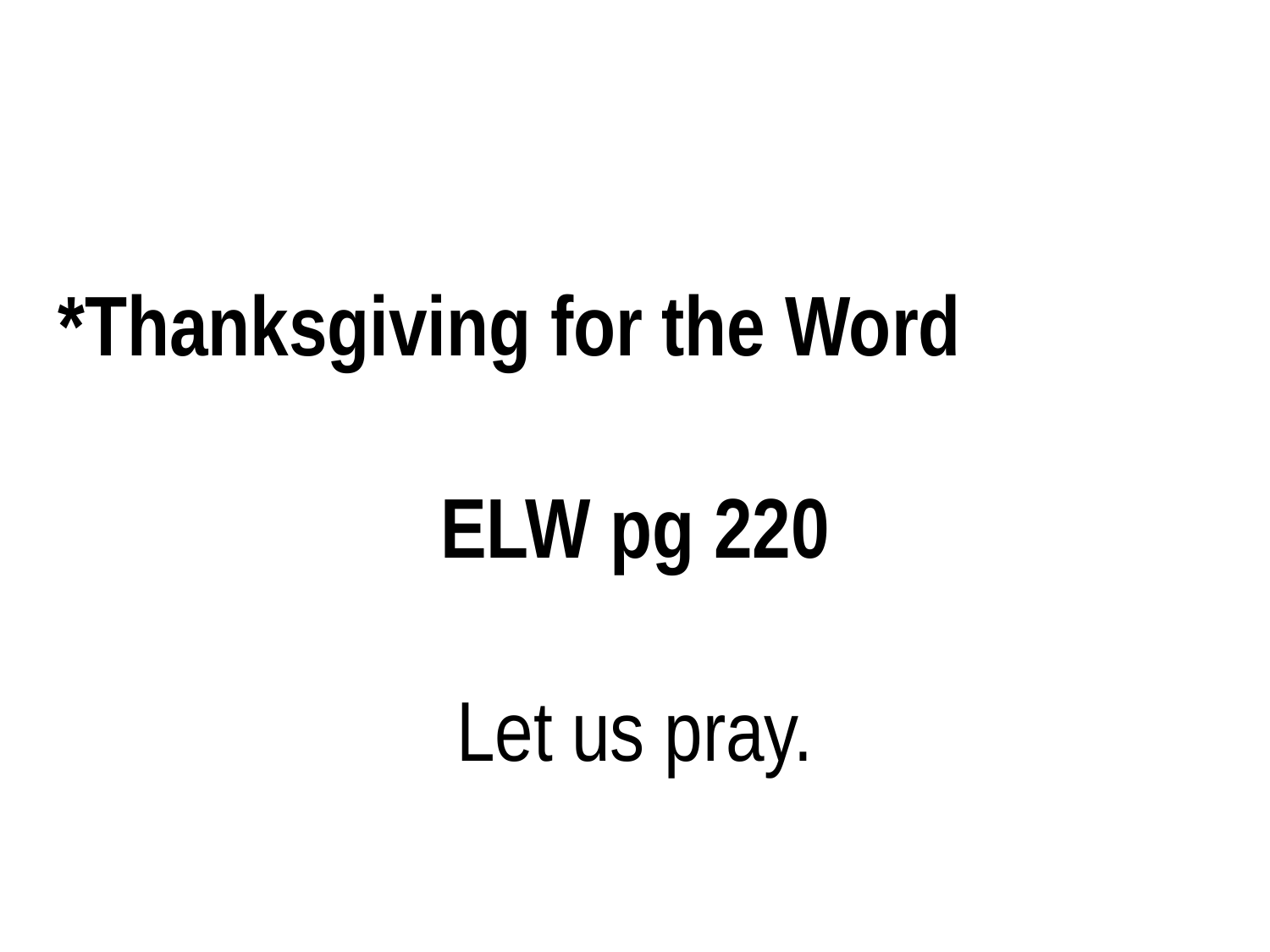

*Thanksgiving for the Word                                                                         ELW pg 220

Let us pray.